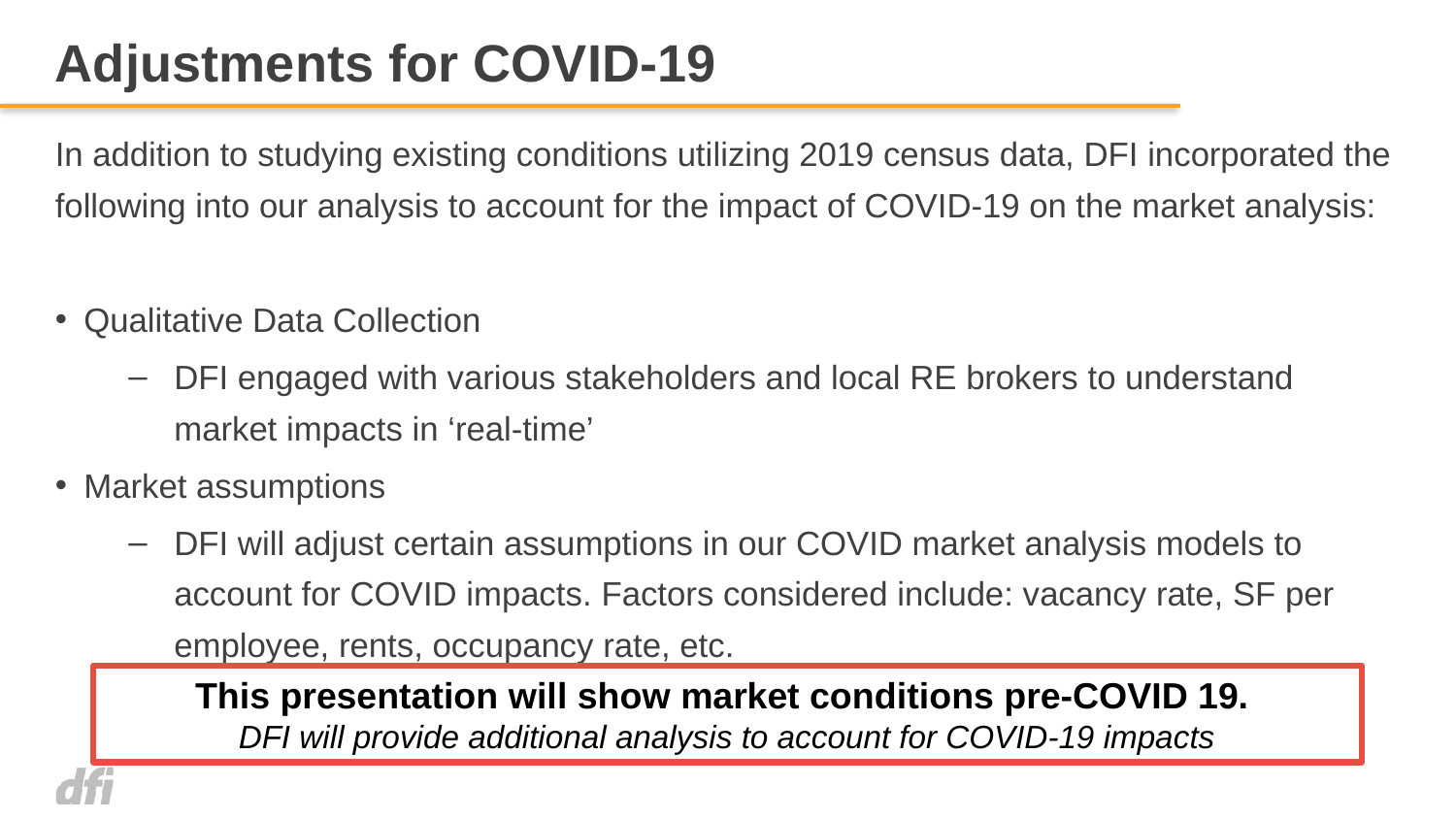

# Adjustments for COVID-19
In addition to studying existing conditions utilizing 2019 census data, DFI incorporated the following into our analysis to account for the impact of COVID-19 on the market analysis:

Qualitative Data Collection
DFI engaged with various stakeholders and local RE brokers to understand market impacts in ‘real-time’
Market assumptions
DFI will adjust certain assumptions in our COVID market analysis models to account for COVID impacts. Factors considered include: vacancy rate, SF per employee, rents, occupancy rate, etc.
This presentation will show market conditions pre-COVID 19.
DFI will provide additional analysis to account for COVID-19 impacts